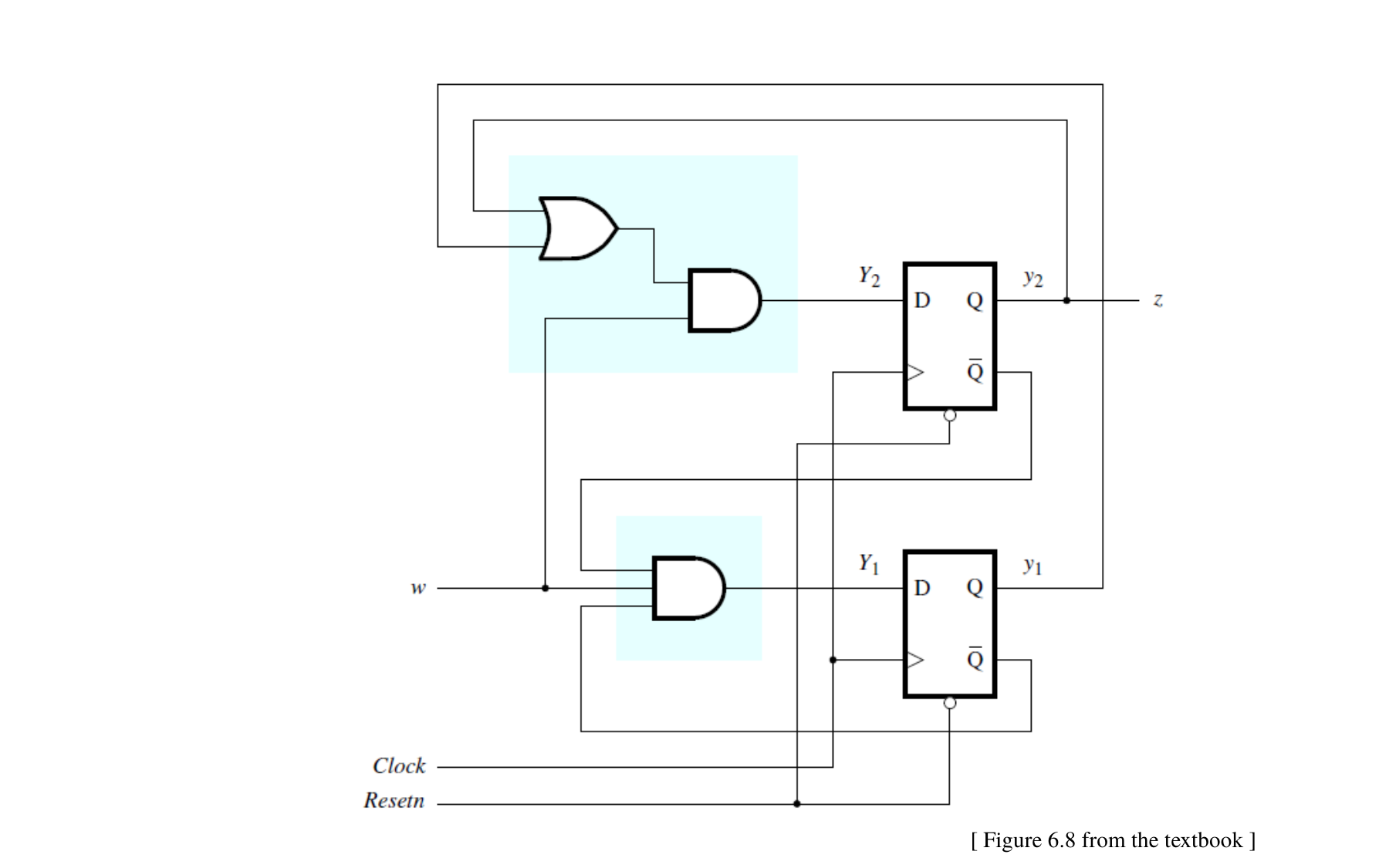

[ Figure 6.8 from the textbook ]